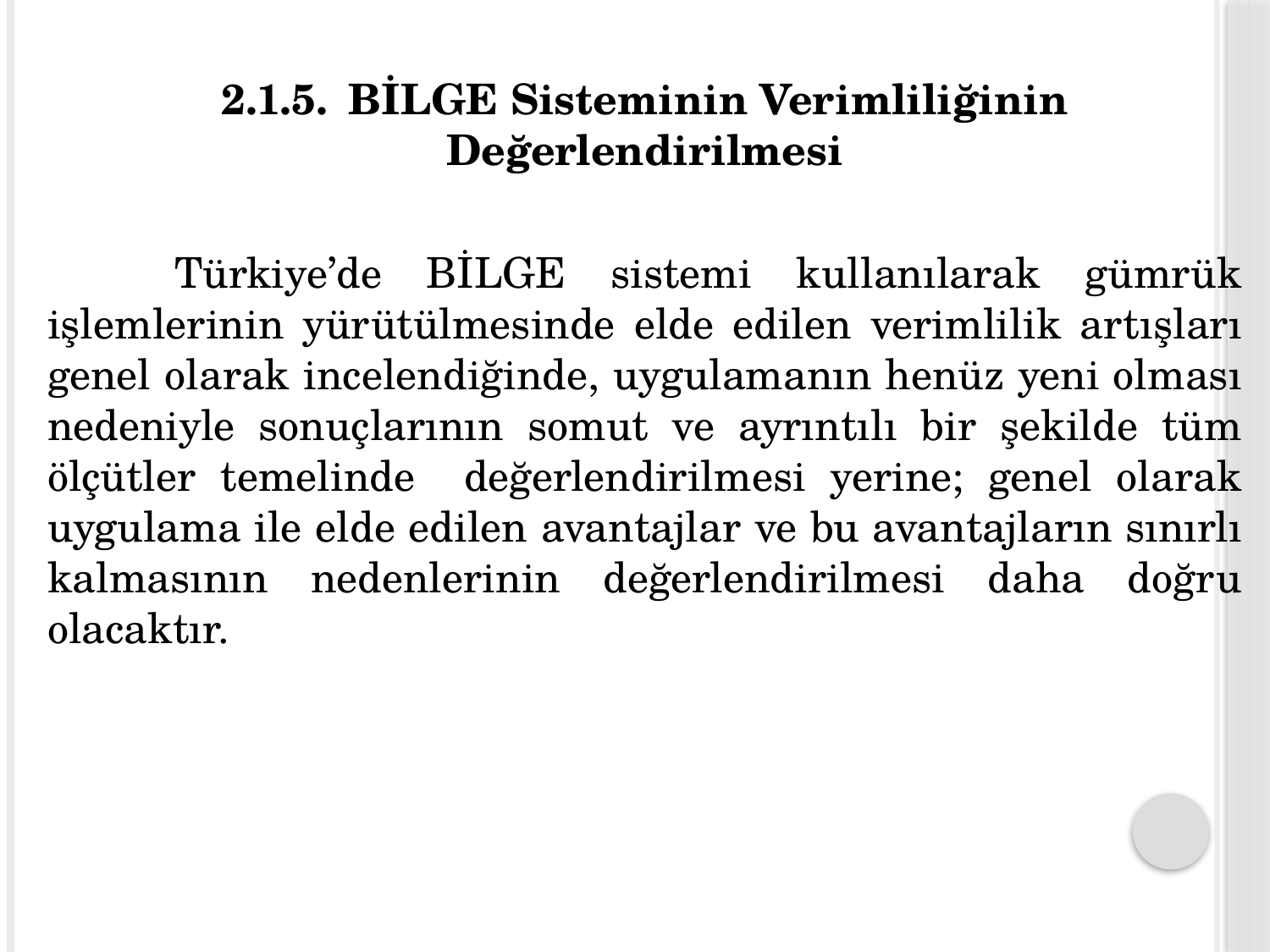

2.1.5.	BİLGE Sisteminin Verimliliğinin Değerlendirilmesi

	Türkiye’de BİLGE sistemi kullanılarak gümrük işlemlerinin yürütülmesinde elde edilen verimlilik artışları genel olarak incelendiğinde, uygulamanın henüz yeni olması nedeniyle sonuçlarının somut ve ayrıntılı bir şekilde tüm ölçütler temelinde  değerlendirilmesi yerine; genel olarak uygulama ile elde edilen avantajlar ve bu avantajların sınırlı kalmasının nedenlerinin değerlendirilmesi daha doğru olacaktır.